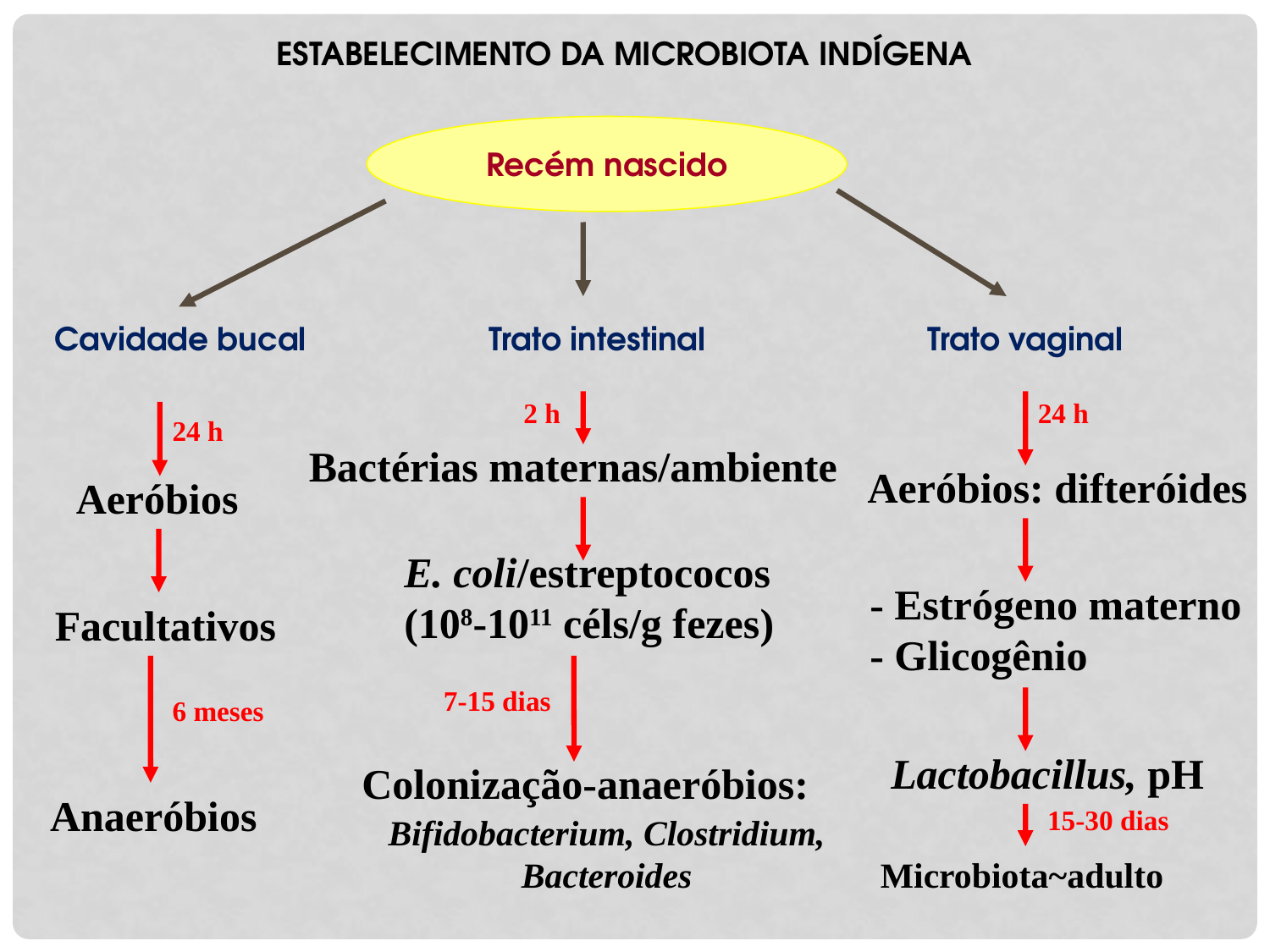

ESTABELECIMENTO DA MICROBIOTA INDÍGENA
Recém nascido

Cavidade bucal
Trato intestinal
Trato vaginal
2 h
24 h

24 h
Bactérias maternas/ambiente
Aeróbios: difteróides
Aeróbios

E. coli/estreptococos (108-1011 céls/g fezes)
- Estrógeno materno - Glicogênio
Facultativos

7-15 dias
6 meses

Lactobacillus, pH
Colonização-anaeróbios:
Anaeróbios
15-30 dias

Bifidobacterium, Clostridium, Bacteroides
Microbiota~adulto